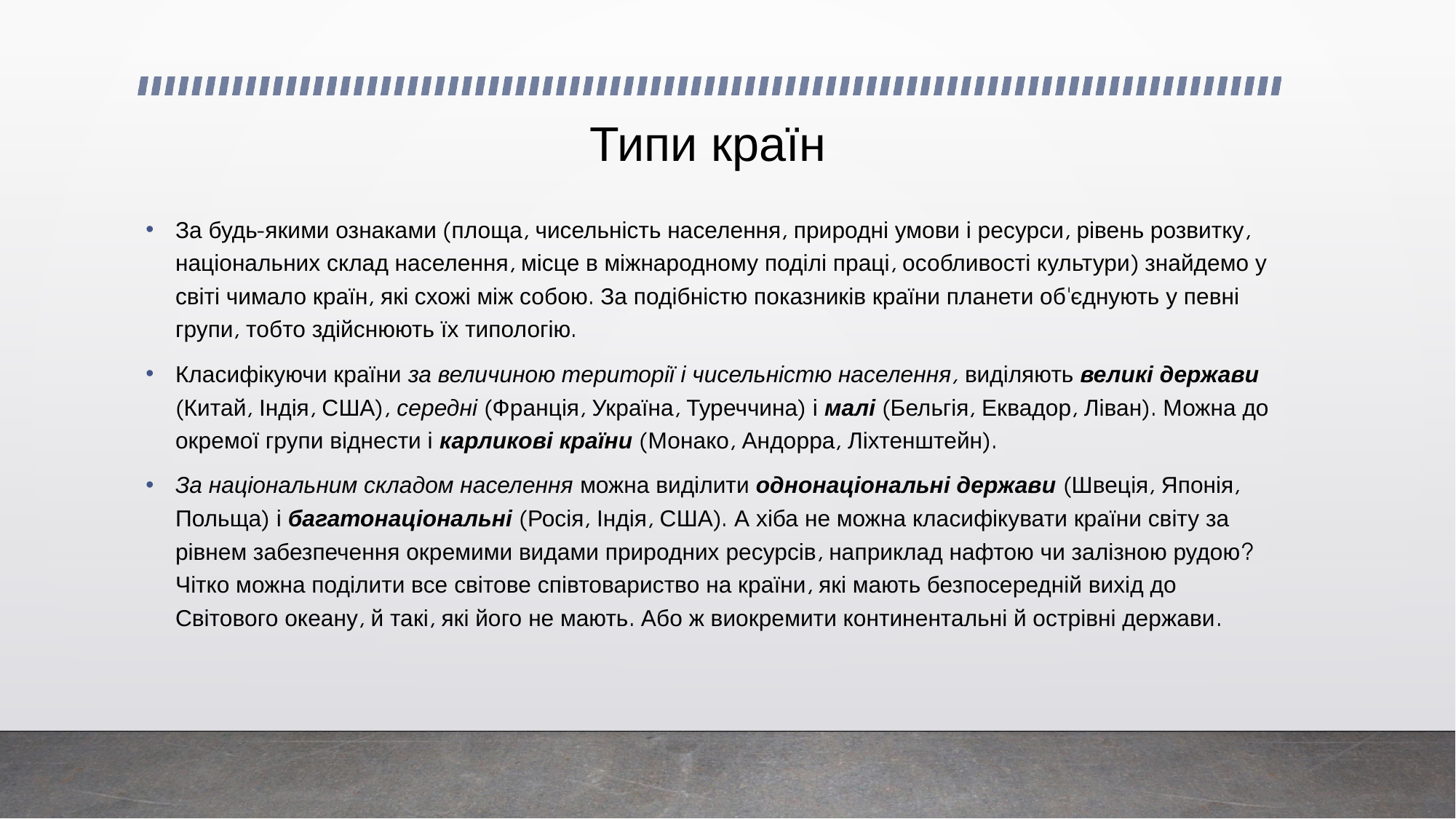

# Типи країн
За будь-якими ознаками (площа, чисельність населення, природні умови і ресурси, рівень розвитку, національних склад населення, місце в міжнародному поділі праці, особливості культури) знайдемо у світі чимало країн, які схожі між собою. За подібністю показників країни планети об'єднують у певні групи, тобто здійснюють їх типологію.
Класифікуючи країни за величиною території і чисельністю населення, виділяють великі держави (Китай, Індія, США), середні (Франція, Україна, Туреччина) і малі (Бельгія, Еквадор, Ліван). Можна до окремої групи віднести і карликові країни (Монако, Андорра, Ліхтенштейн).
За національним складом населення можна виділити однонаціональні держави (Швеція, Японія, Польща) і багатонаціональні (Росія, Індія, США). А хіба не можна класифікувати країни світу за рівнем забезпечення окремими видами природних ресурсів, наприклад нафтою чи залізною рудою? Чітко можна поділити все світове співтовариство на країни, які мають безпосередній вихід до Світового океану, й такі, які його не мають. Або ж виокремити континентальні й острівні держави.